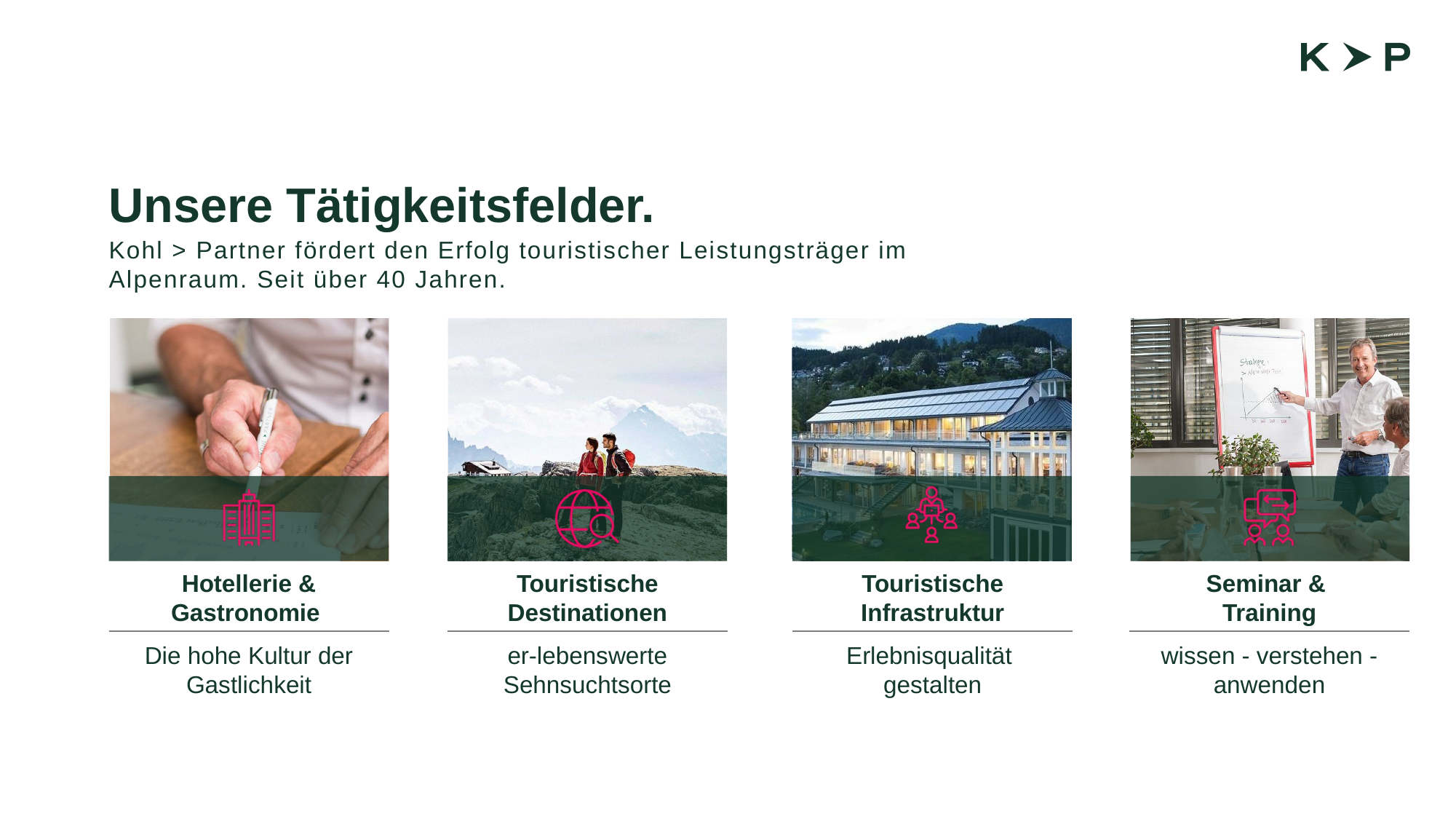

# Unsere Tätigkeitsfelder.
Kohl > Partner fördert den Erfolg touristischer Leistungsträger im Alpenraum. Seit über 40 Jahren.